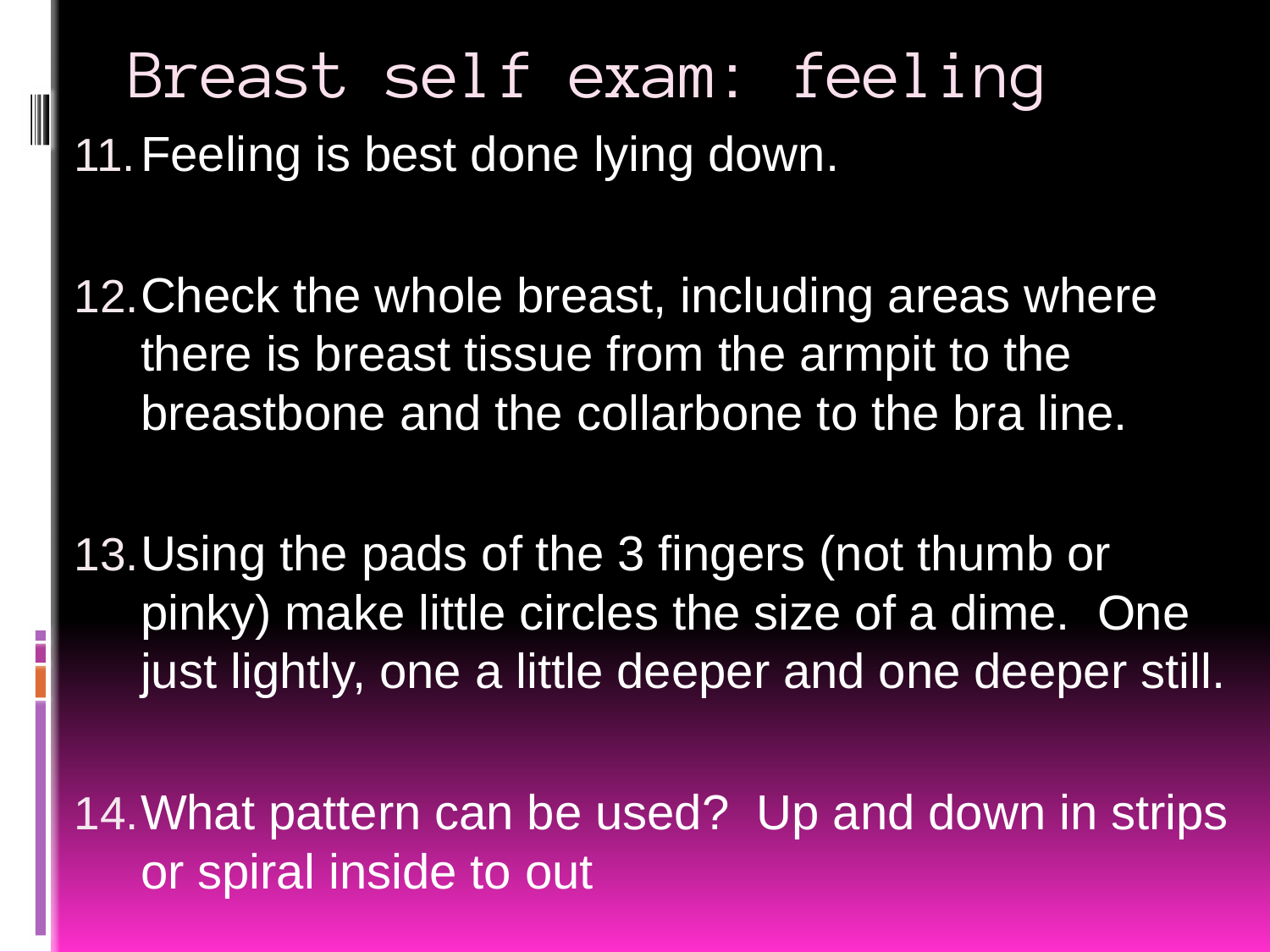

# Breast self exam: feeling
Feeling is best done lying down.

Check the whole breast, including areas where there is breast tissue from the armpit to the breastbone and the collarbone to the bra line.

Using the pads of the 3 fingers (not thumb or pinky) make little circles the size of a dime.  One just lightly, one a little deeper and one deeper still.

What pattern can be used?  Up and down in strips or spiral inside to out